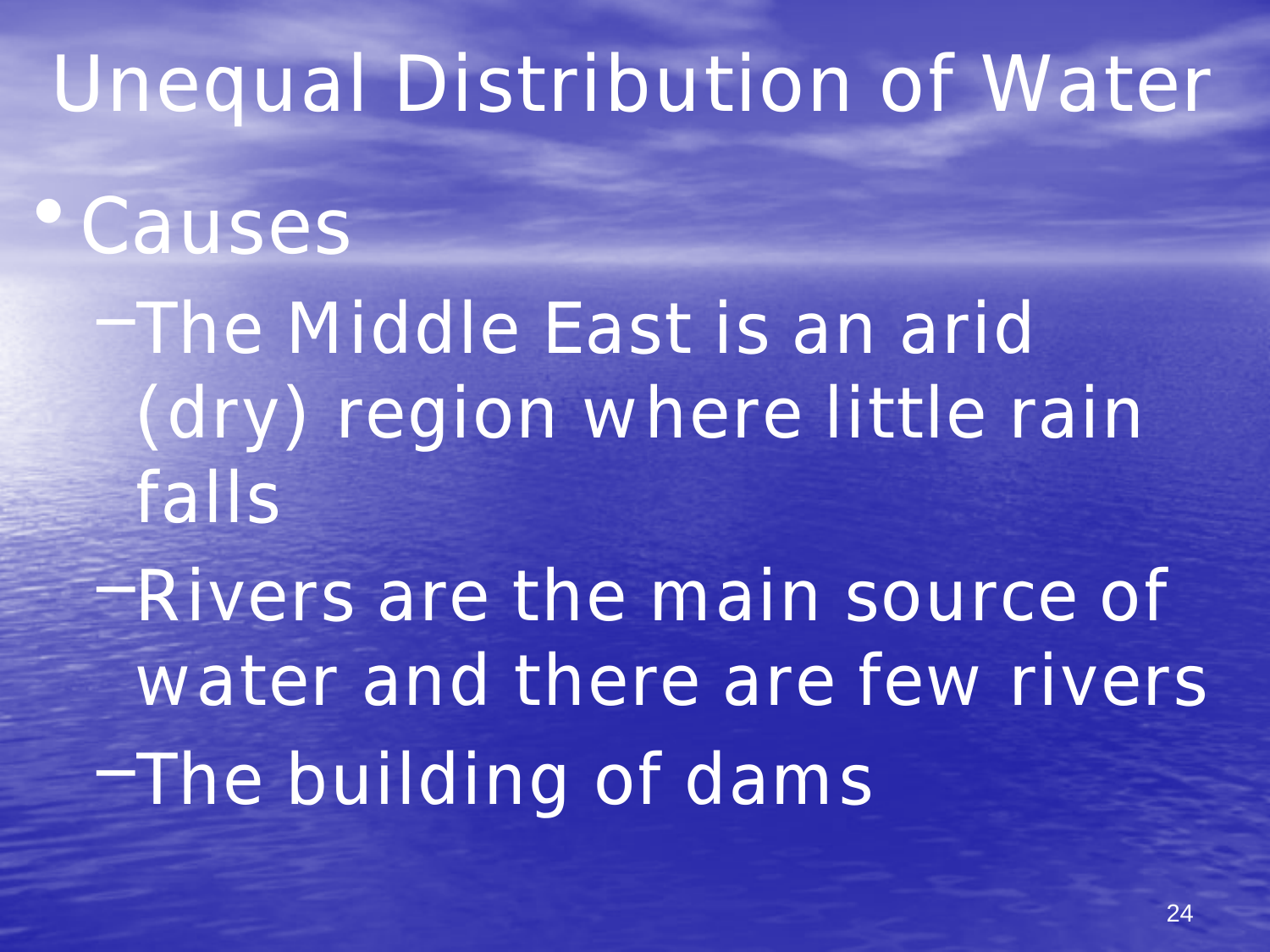

# Unequal Distribution of Water
Causes
The Middle East is an arid (dry) region where little rain falls
Rivers are the main source of water and there are few rivers
The building of dams

24